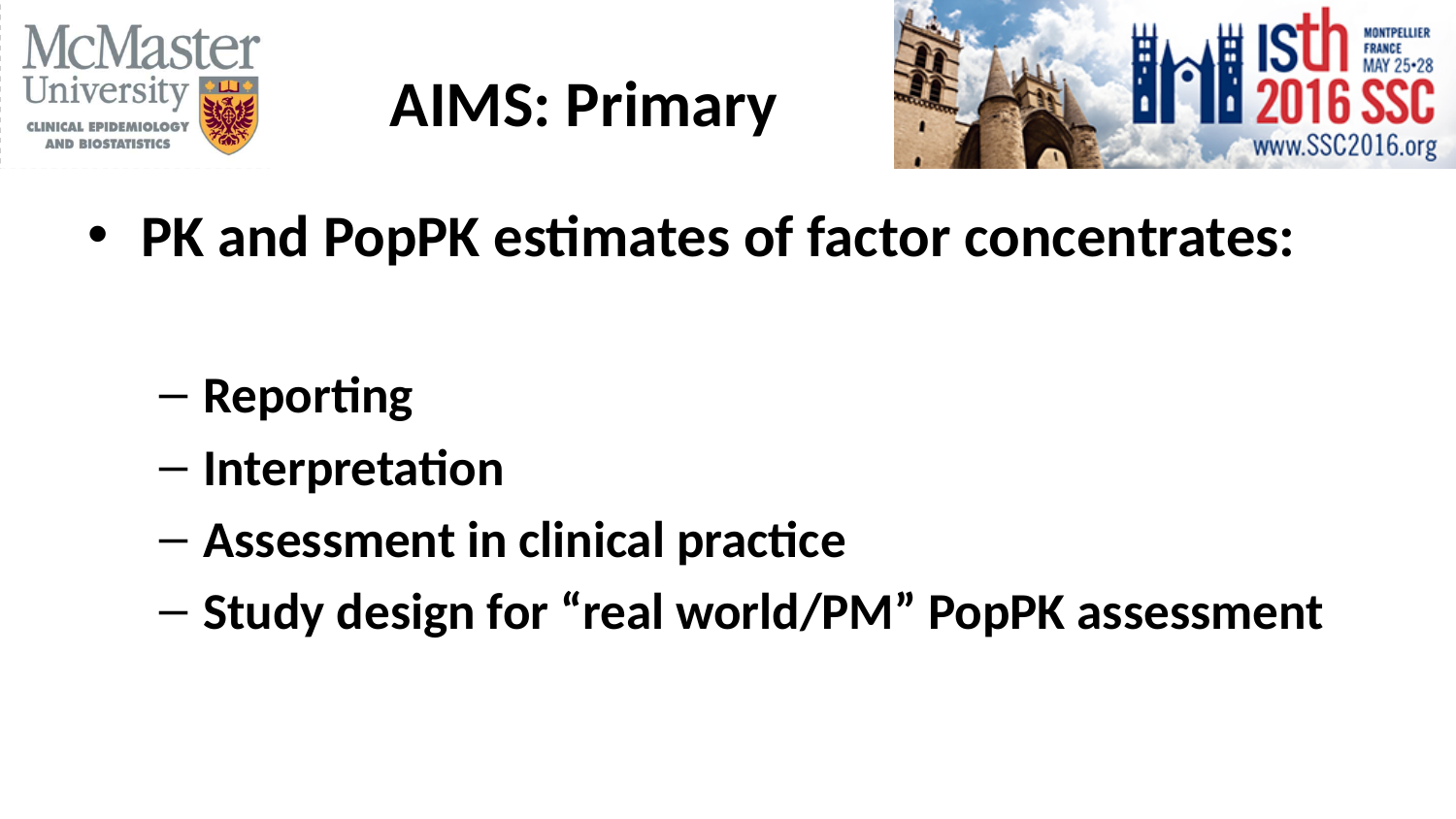

# AIMS: Primary
PK and PopPK estimates of factor concentrates:

Reporting
Interpretation
Assessment in clinical practice
Study design for “real world/PM” PopPK assessment